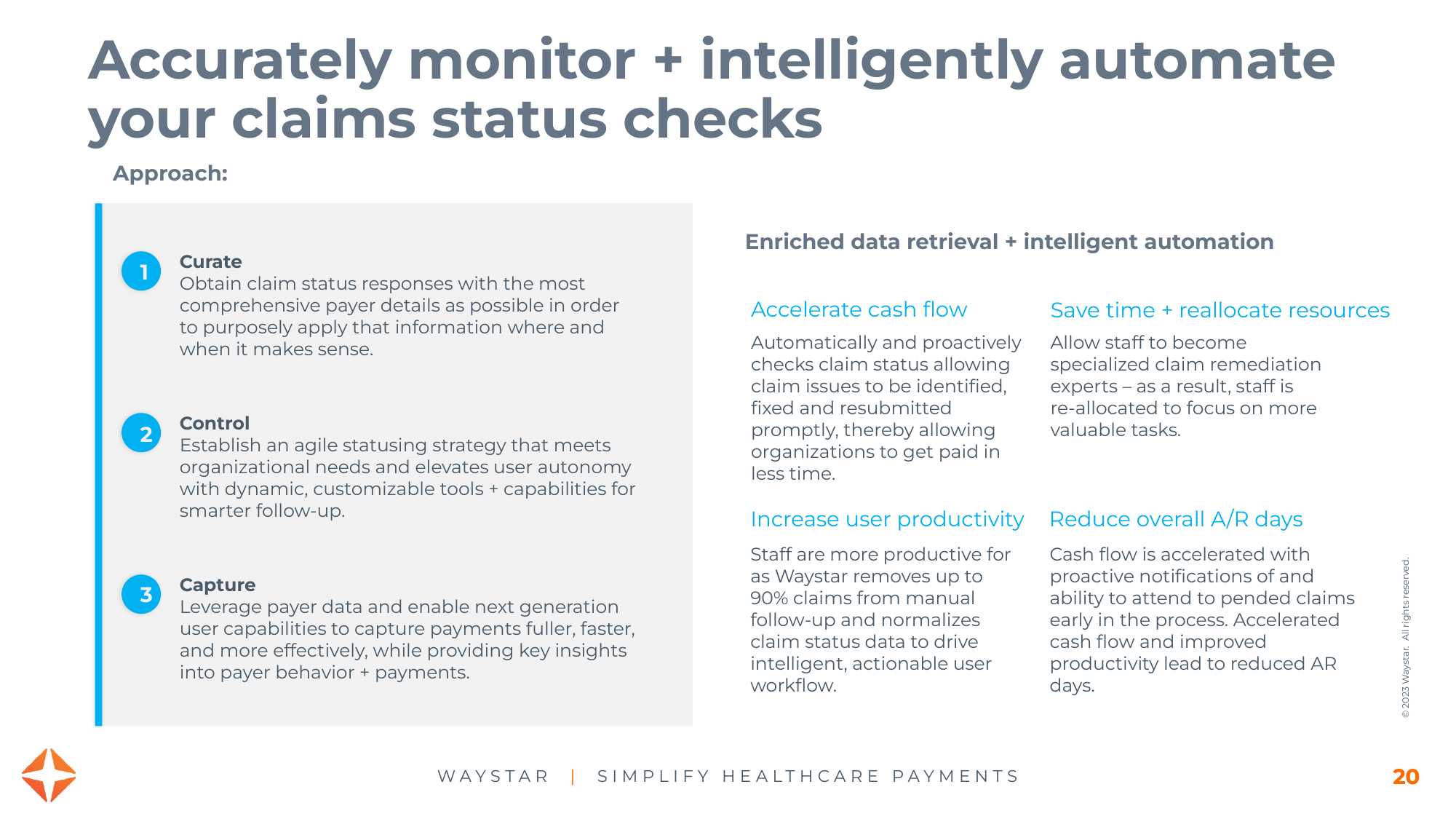

Accurately monitor + intelligently automate your claims status checks
Approach:

Enriched data retrieval + intelligent automation
Curate
Obtain claim status responses with the most comprehensive payer details as possible in order to purposely apply that information where and when it makes sense.

1
Accelerate cash flow
Save time + reallocate resources
Allow staff to become specialized claim remediation experts – as a result, staff is re-allocated to focus on more valuable tasks.
Automatically and proactively checks claim status allowing claim issues to be identified, fixed and resubmitted promptly, thereby allowing organizations to get paid in less time.
Control
Establish an agile statusing strategy that meets organizational needs and elevates user autonomy with dynamic, customizable tools + capabilities for smarter follow-up.

2
Reduce overall A/R days
Increase user productivity
Staff are more productive for as Waystar removes up to 90% claims from manual follow-up and normalizes claim status data to drive intelligent, actionable user workflow.
Cash flow is accelerated with proactive notifications of and ability to attend to pended claims early in the process. Accelerated cash flow and improved productivity lead to reduced AR days.
Capture
Leverage payer data and enable next generation user capabilities to capture payments fuller, faster, and more effectively, while providing key insights into payer behavior + payments.

3